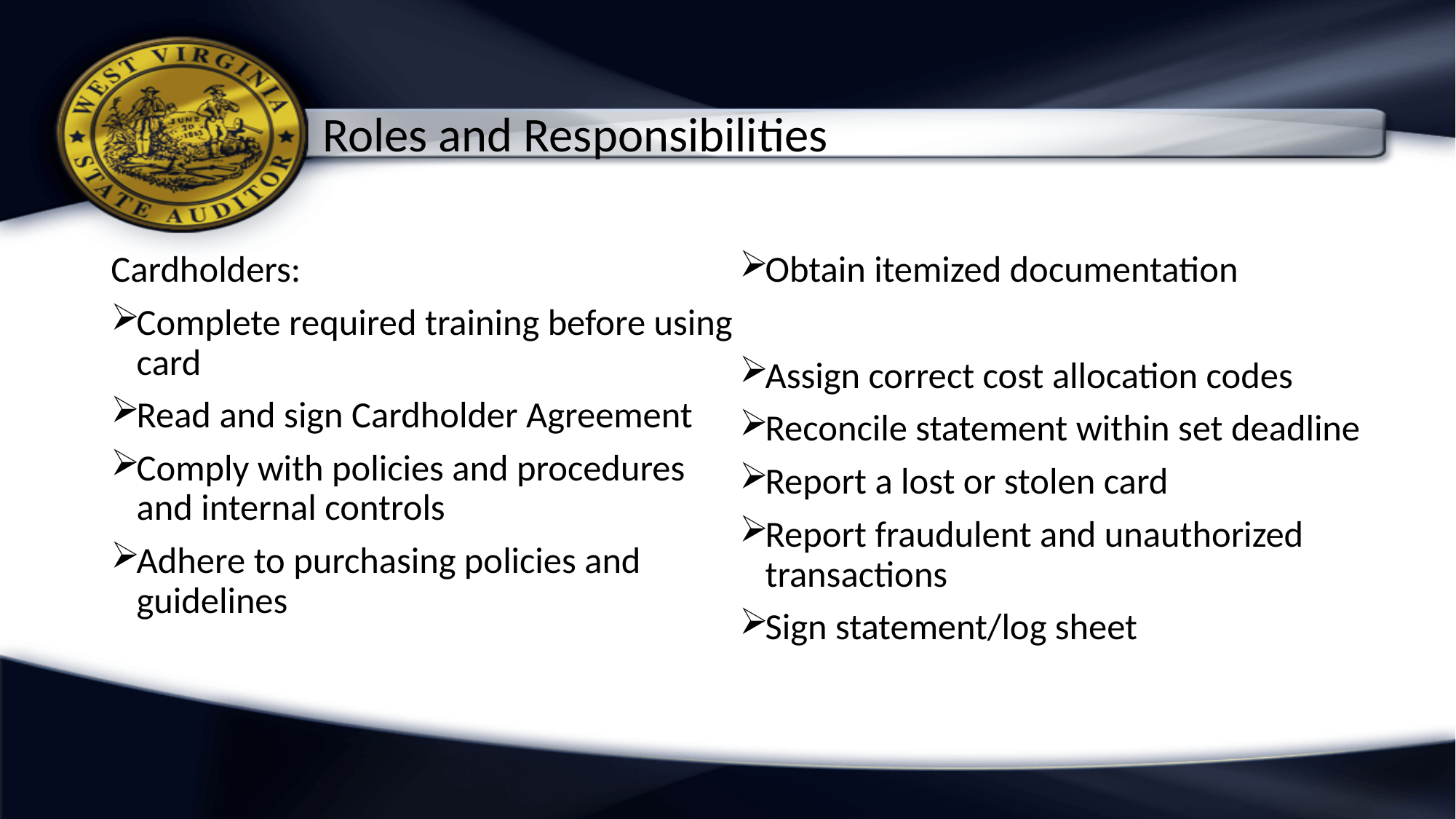

# Roles and Responsibilities
Cardholders:
Complete required training before using card
Read and sign Cardholder Agreement
Comply with policies and procedures and internal controls
Adhere to purchasing policies and guidelines
Obtain itemized documentation

Assign correct cost allocation codes
Reconcile statement within set deadline
Report a lost or stolen card
Report fraudulent and unauthorized transactions
Sign statement/log sheet